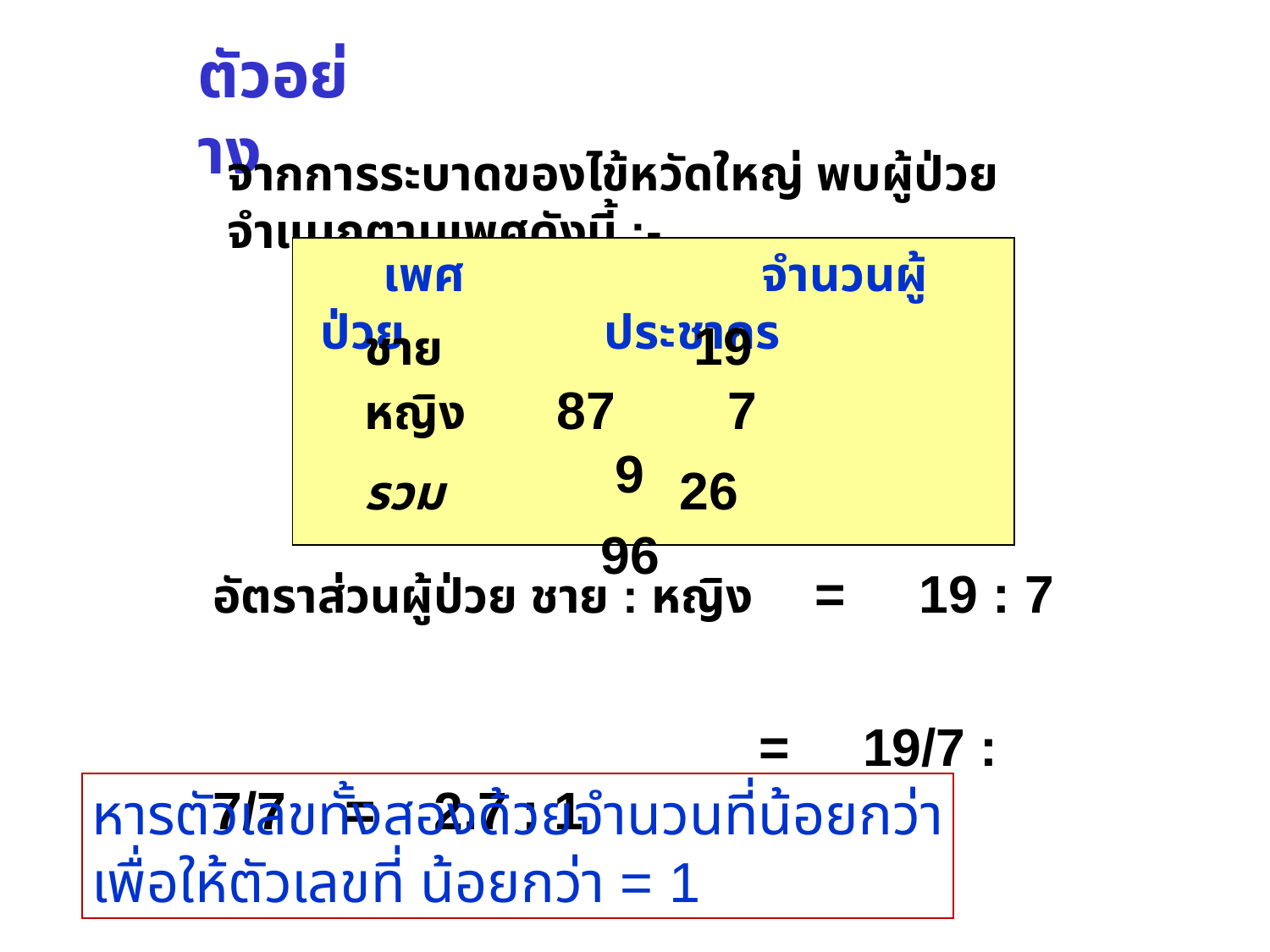

ตัวอย่าง
จากการระบาดของไข้หวัดใหญ่ พบผู้ป่วยจำแนกตามเพศดังนี้ :-

     เพศ	               จำนวนผู้ป่วย                ประชากร
 ชาย		      19		                87
 หญิง	                 7	                            9
 รวม		     26	                           96
อัตราส่วนผู้ป่วย ชาย : หญิง     =     19 : 7
		                    =     19/7 : 7/7    =    2.7 : 1
หารตัวเลขทั้งสองด้วยจำนวนที่น้อยกว่า
เพื่อให้ตัวเลขที่ น้อยกว่า = 1